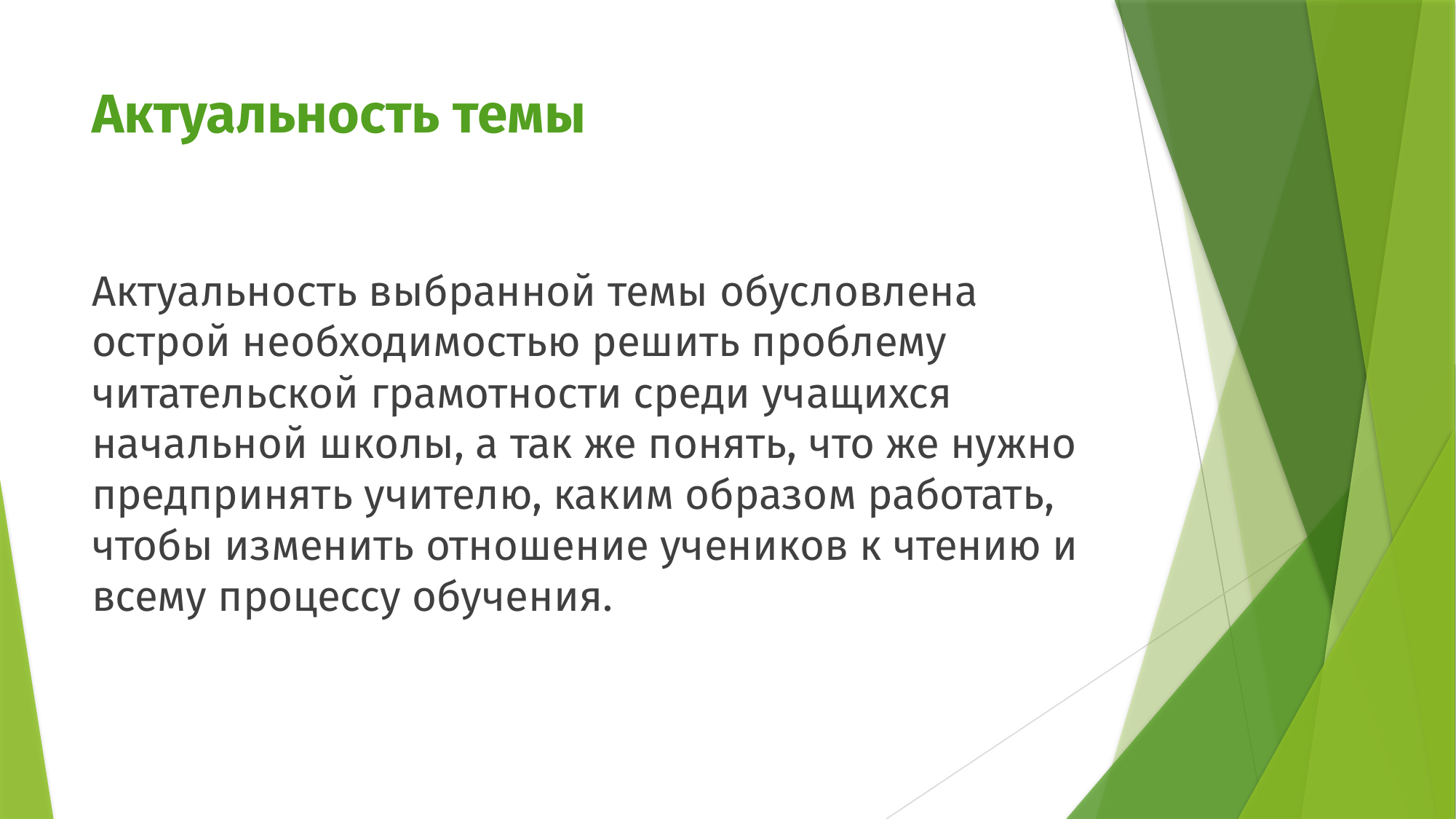

# Актуальность темы
Актуальность выбранной темы обусловлена острой необходимостью решить проблему читательской грамотности среди учащихся начальной школы, а так же понять, что же нужно предпринять учителю, каким образом работать, чтобы изменить отношение учеников к чтению и всему процессу обучения.